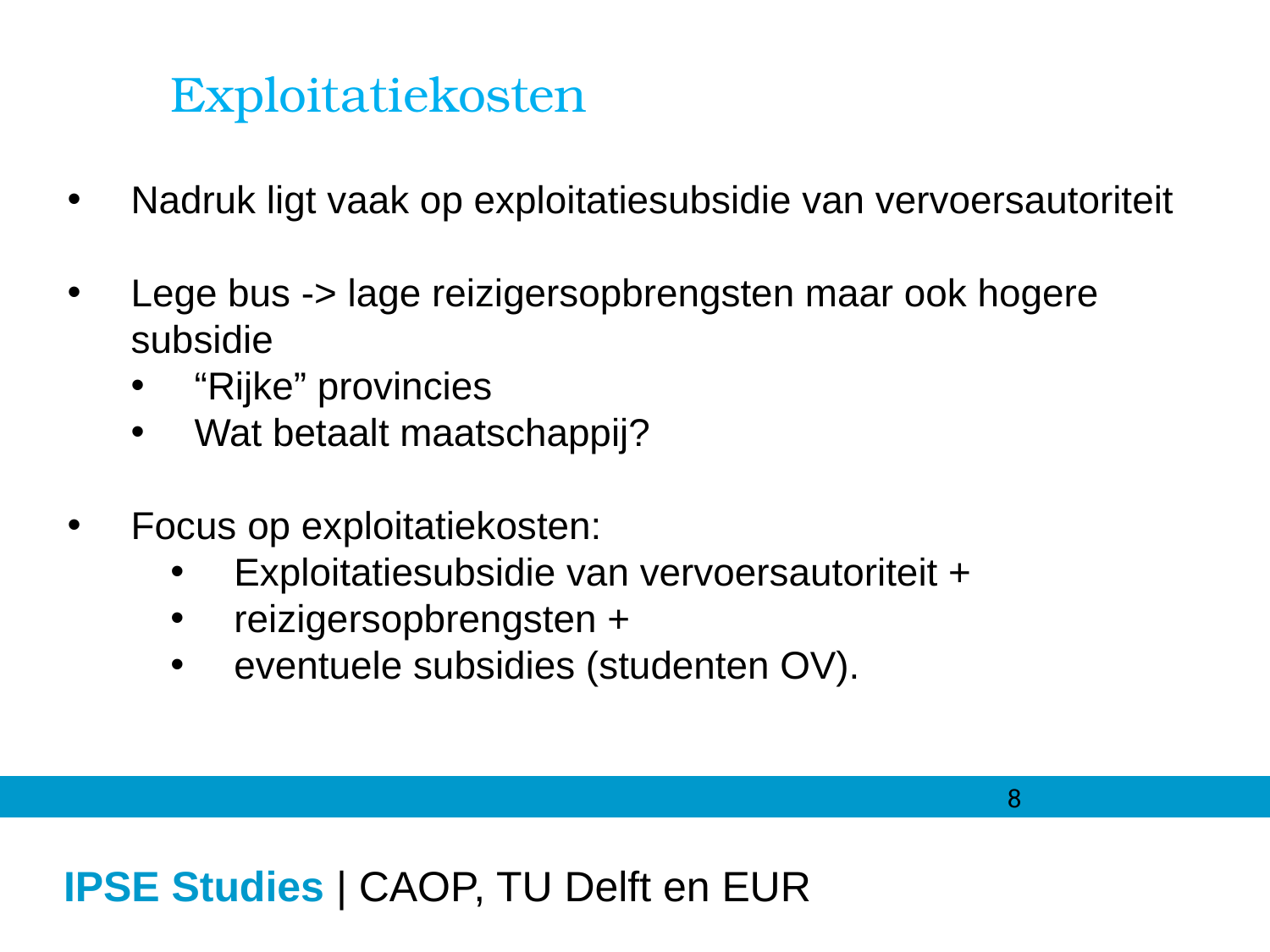

Exploitatiekosten
Nadruk ligt vaak op exploitatiesubsidie van vervoersautoriteit

Lege bus -> lage reizigersopbrengsten maar ook hogere subsidie
“Rijke” provincies
Wat betaalt maatschappij?

Focus op exploitatiekosten:
Exploitatiesubsidie van vervoersautoriteit +
reizigersopbrengsten +
eventuele subsidies (studenten OV).
8